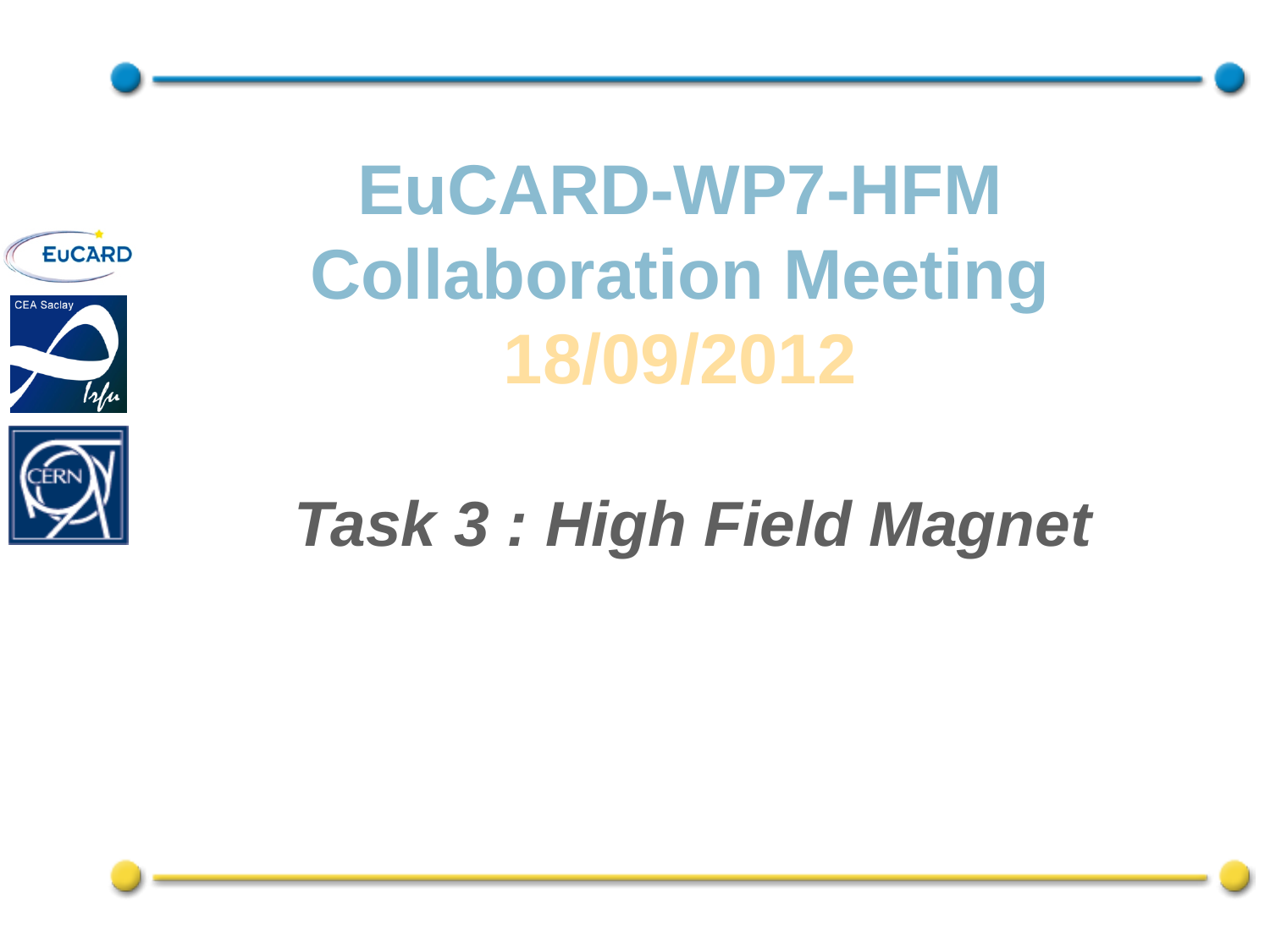

# EuCARD-WP7-HFM Collaboration Meeting 18/09/2012
Task 3 : High Field Magnet